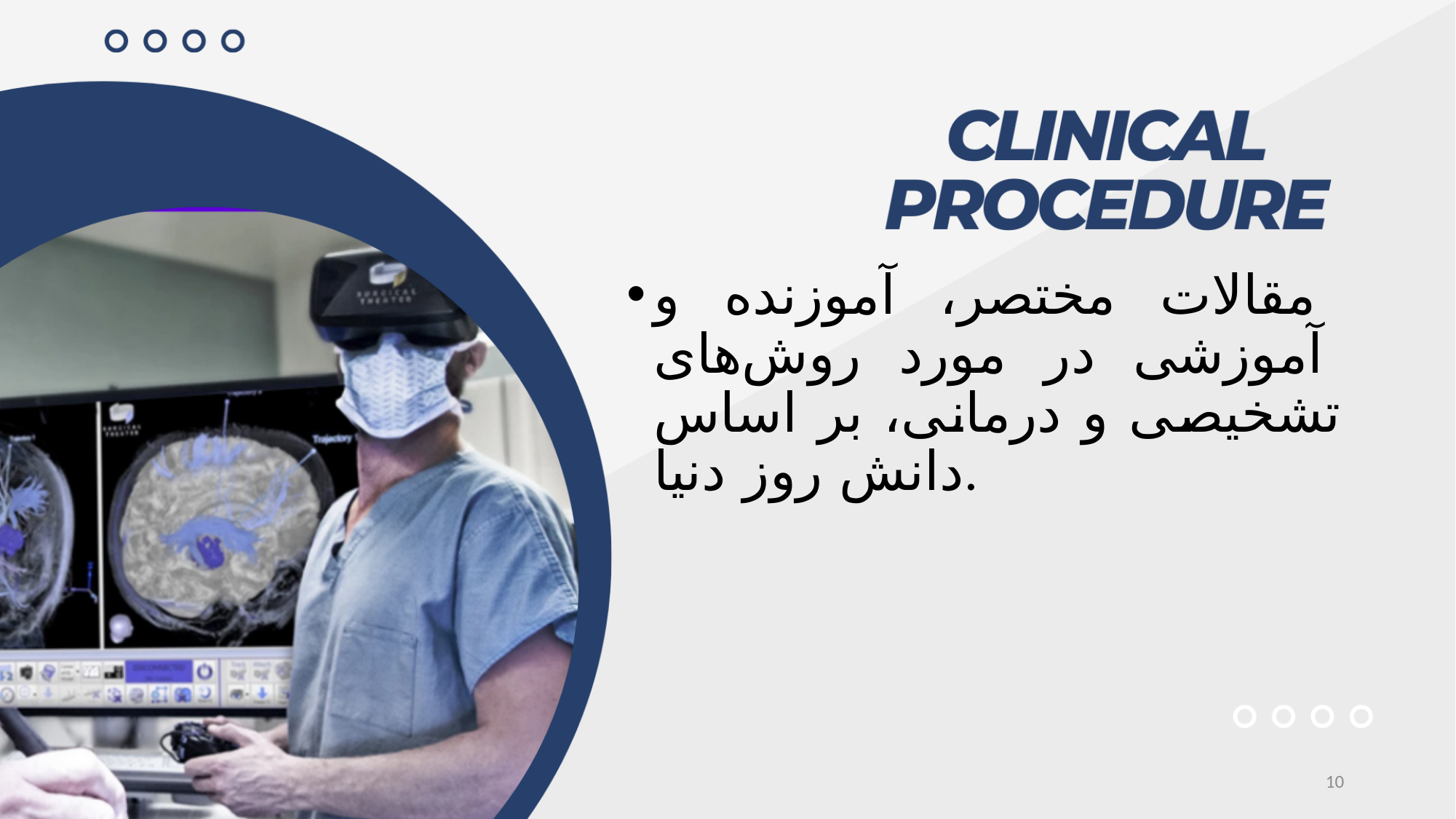

مقالات مختصر، آموزنده و آموزشی در مورد روش‌های تشخیصی و درمانی، بر اساس دانش روز دنیا.
10